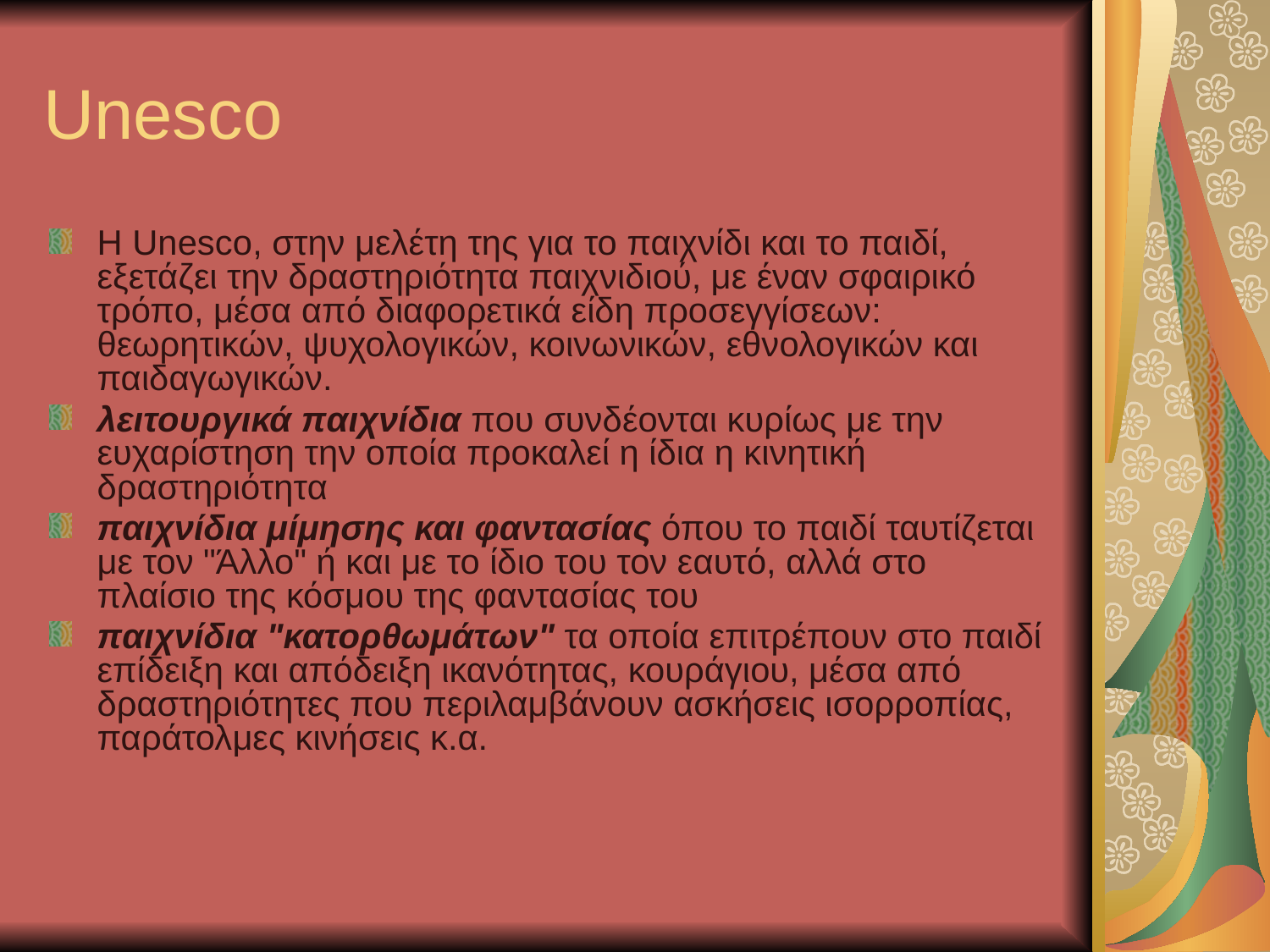

# Unesco
Η Unesco, στην μελέτη της για το παιχνίδι και το παιδί, εξετάζει την δραστηριότητα παιχνιδιού, με έναν σφαιρικό τρόπο, μέσα από διαφορετικά είδη προσεγγίσεων: θεωρητικών, ψυχολογικών, κοινωνικών, εθνολογικών και παιδαγωγικών.
λειτουργικά παιχνίδια που συνδέονται κυρίως με την ευχαρίστηση την οποία προκαλεί η ίδια η κινητική δραστηριότητα
παιχνίδια μίμησης και φαντασίας όπου το παιδί ταυτίζεται με τον "Άλλο" ή και με το ίδιο του τον εαυτό, αλλά στο πλαίσιο της κόσμου της φαντασίας του
παιχνίδια "κατορθωμάτων" τα οποία επιτρέπουν στο παιδί επίδειξη και απόδειξη ικανότητας, κουράγιου, μέσα από δραστηριότητες που περιλαμβάνουν ασκήσεις ισορροπίας, παράτολμες κινήσεις κ.α.